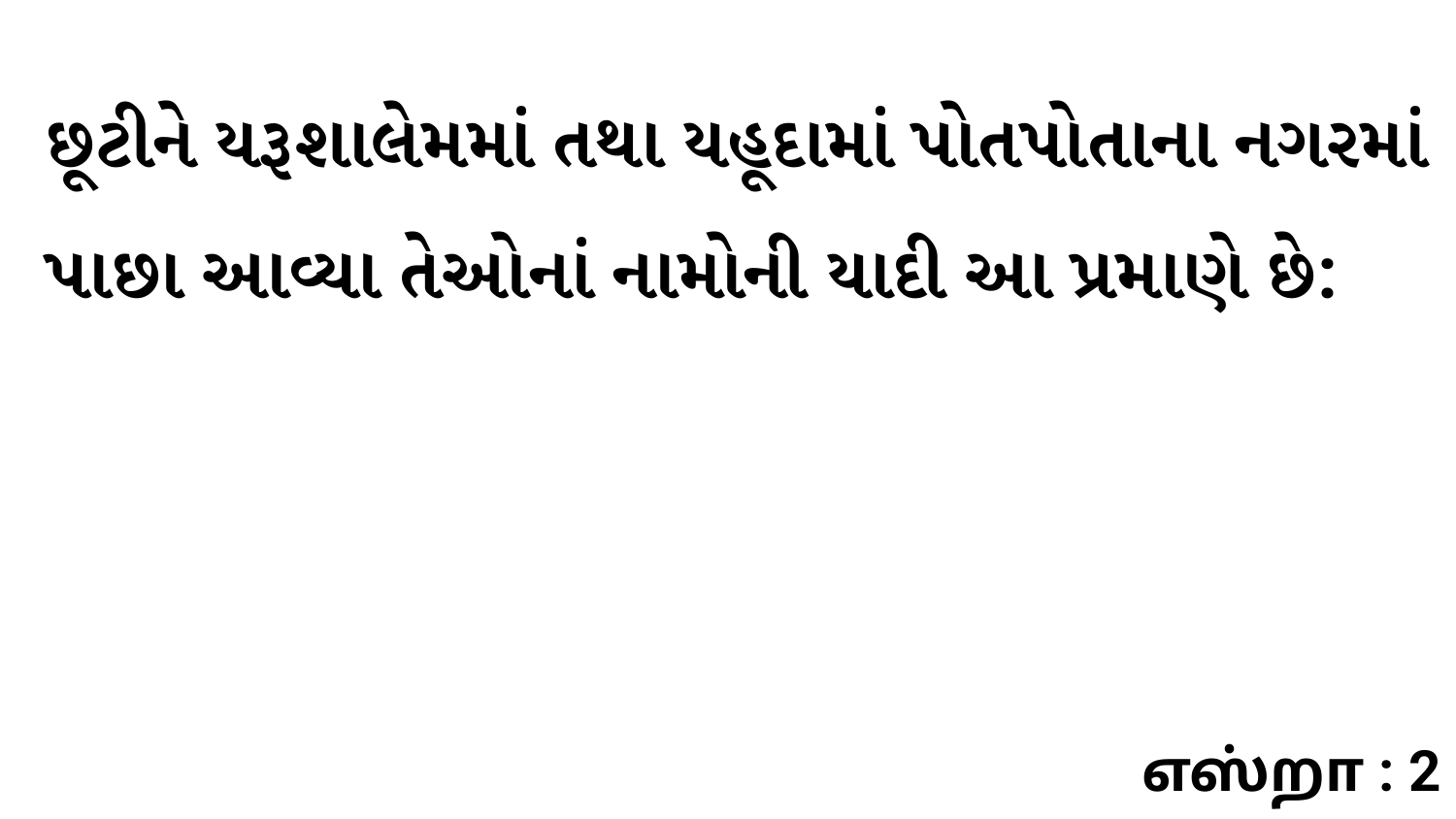

છૂટીને યરૂશાલેમમાં તથા યહૂદામાં પોતપોતાના નગરમાં પાછા આવ્યા તેઓનાં નામોની યાદી આ પ્રમાણે છે:
எஸ்றா : 2